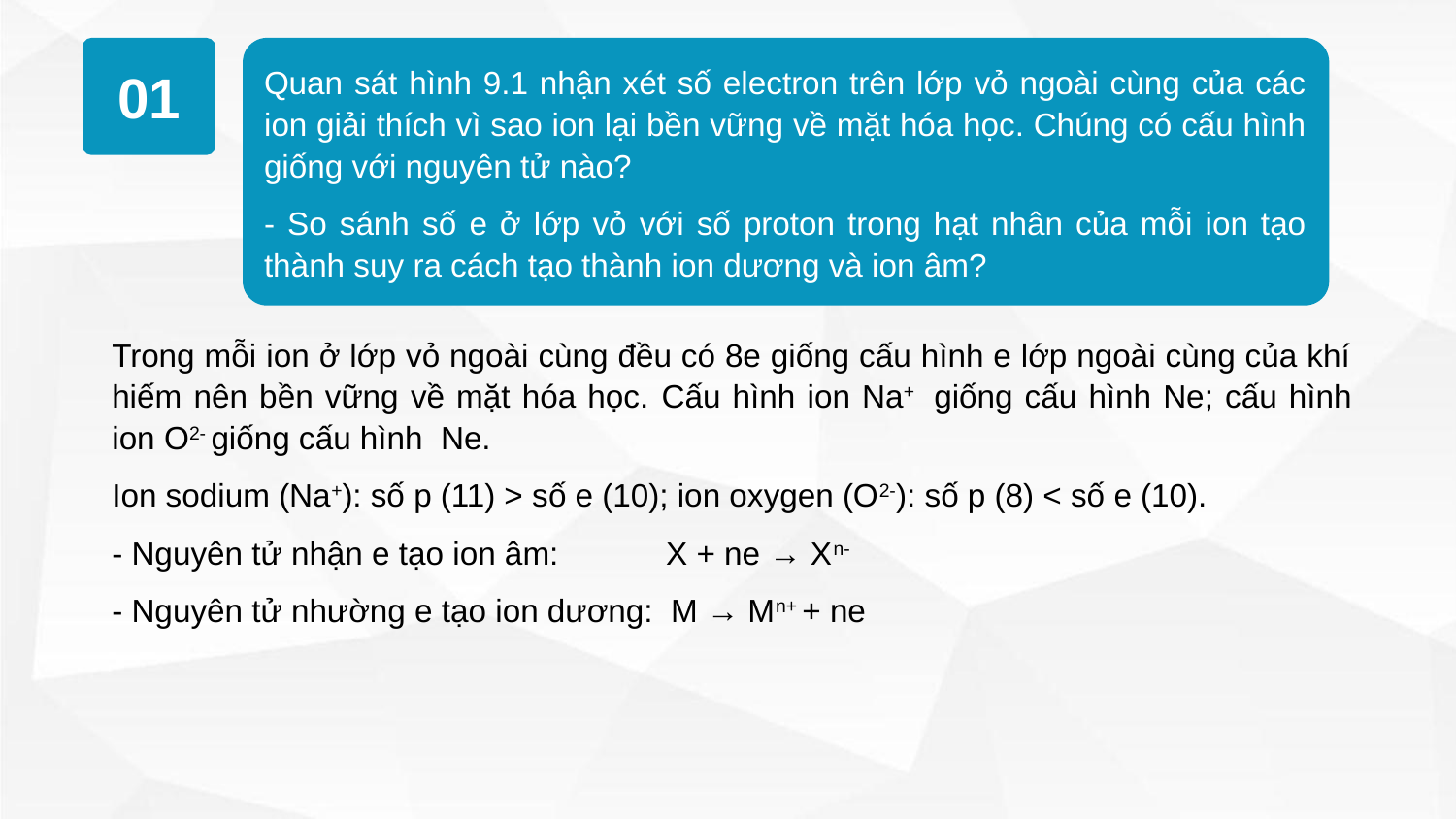

Quan sát hình 9.1 nhận xét số electron trên lớp vỏ ngoài cùng của các ion giải thích vì sao ion lại bền vững về mặt hóa học. Chúng có cấu hình giống với nguyên tử nào?
- So sánh số e ở lớp vỏ với số proton trong hạt nhân của mỗi ion tạo thành suy ra cách tạo thành ion dương và ion âm?
01
Trong mỗi ion ở lớp vỏ ngoài cùng đều có 8e giống cấu hình e lớp ngoài cùng của khí hiếm nên bền vững về mặt hóa học. Cấu hình ion Na+  giống cấu hình Ne; cấu hình ion O2- giống cấu hình  Ne.
Ion sodium (Na+): số p (11) > số e (10); ion oxygen (O2-): số p (8) < số e (10).
- Nguyên tử nhận e tạo ion âm:            X + ne → Xn-
- Nguyên tử nhường e tạo ion dương:  M → Mn+ + ne